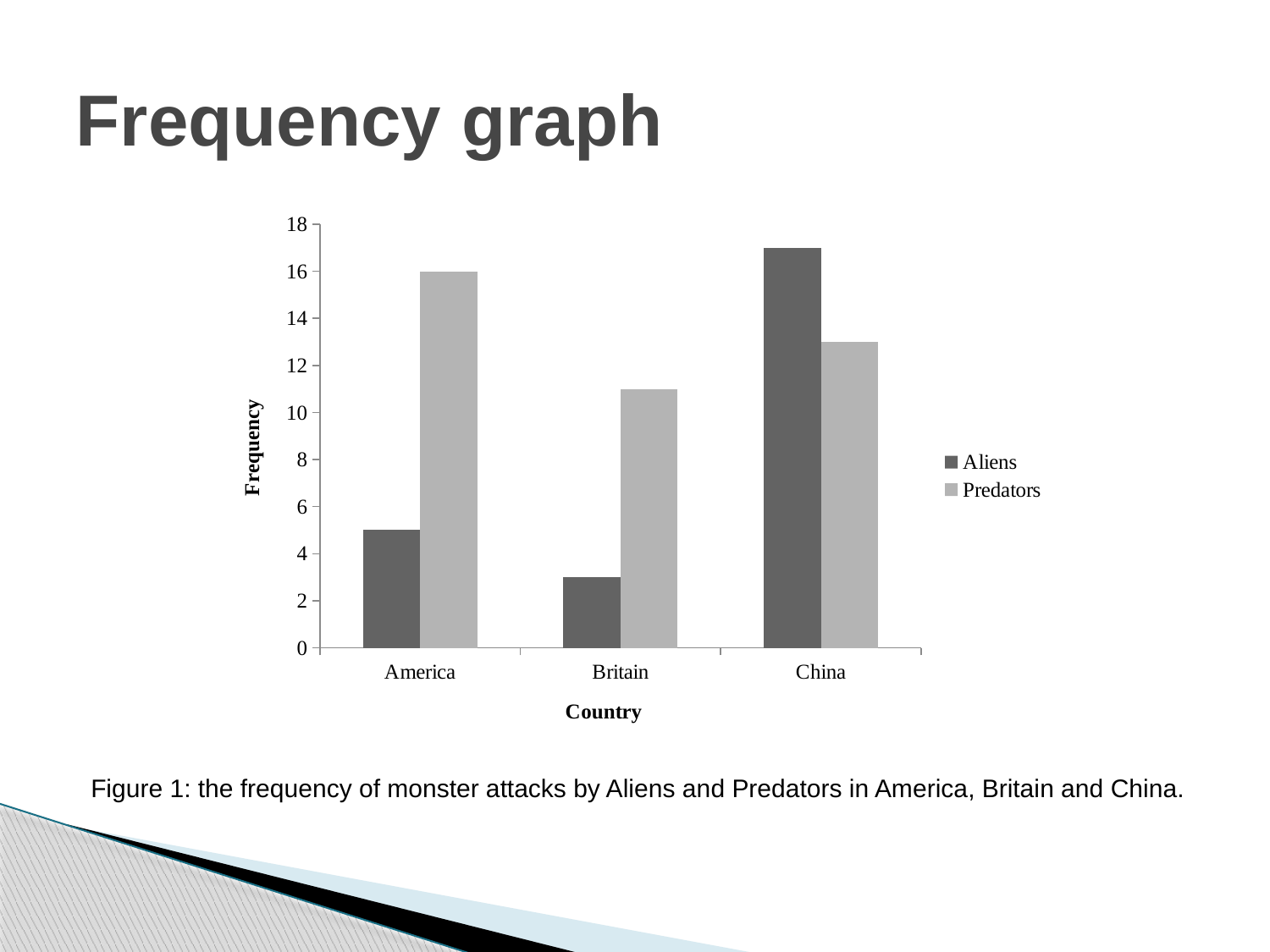

# Frequency graph

### Chart

| Category | Aliens | Predators |
|---|---|---|
| America | 5.0 | 16.0 |
| Britain | 3.0 | 11.0 |
| China | 17.0 | 13.0 |
Figure 1: the frequency of monster attacks by Aliens and Predators in America, Britain and China.